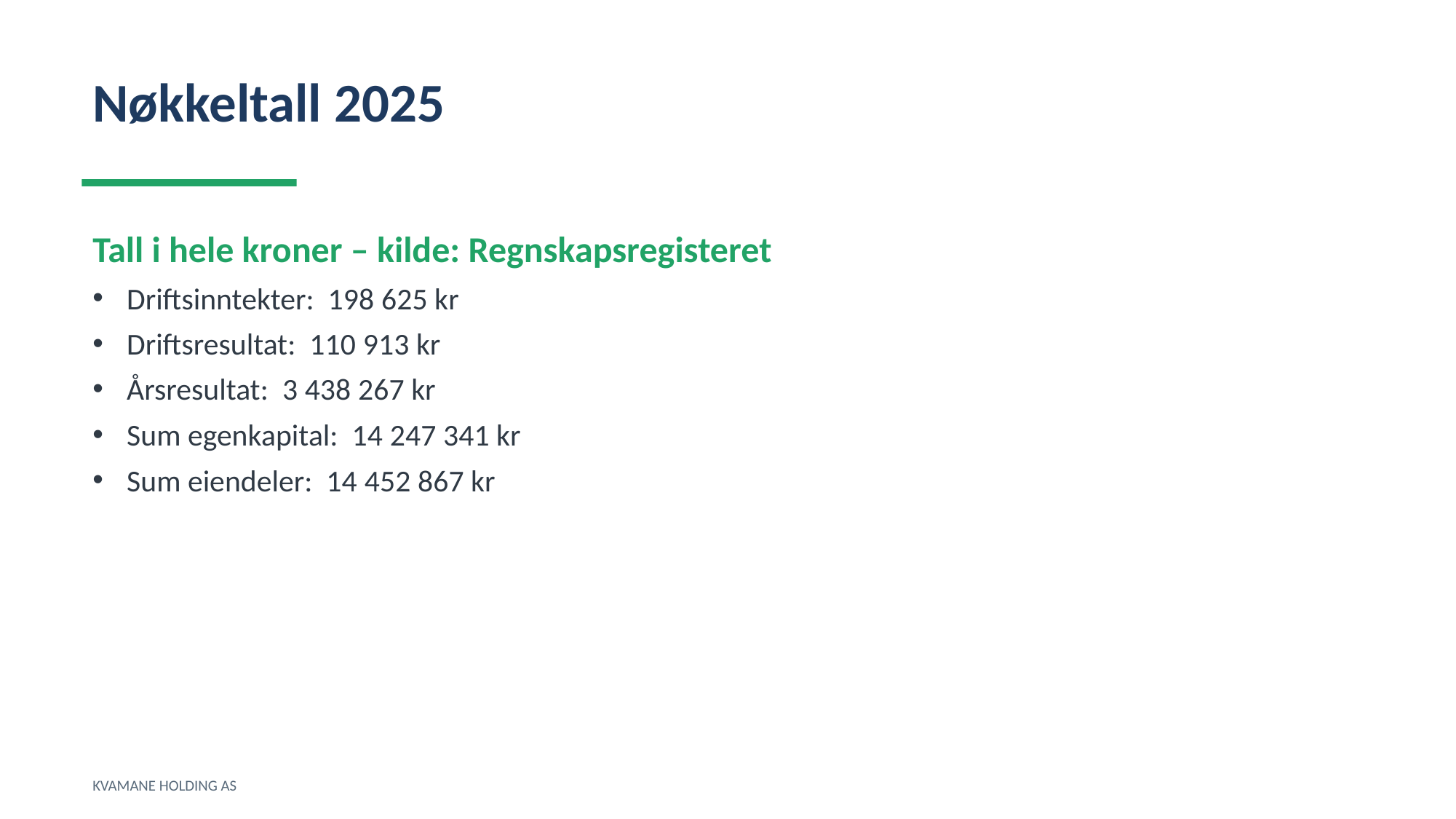

Nøkkeltall 2025

Tall i hele kroner – kilde: Regnskapsregisteret
Driftsinntekter:  198 625 kr
Driftsresultat:  110 913 kr
Årsresultat:  3 438 267 kr
Sum egenkapital:  14 247 341 kr
Sum eiendeler:  14 452 867 kr
KVAMANE HOLDING AS